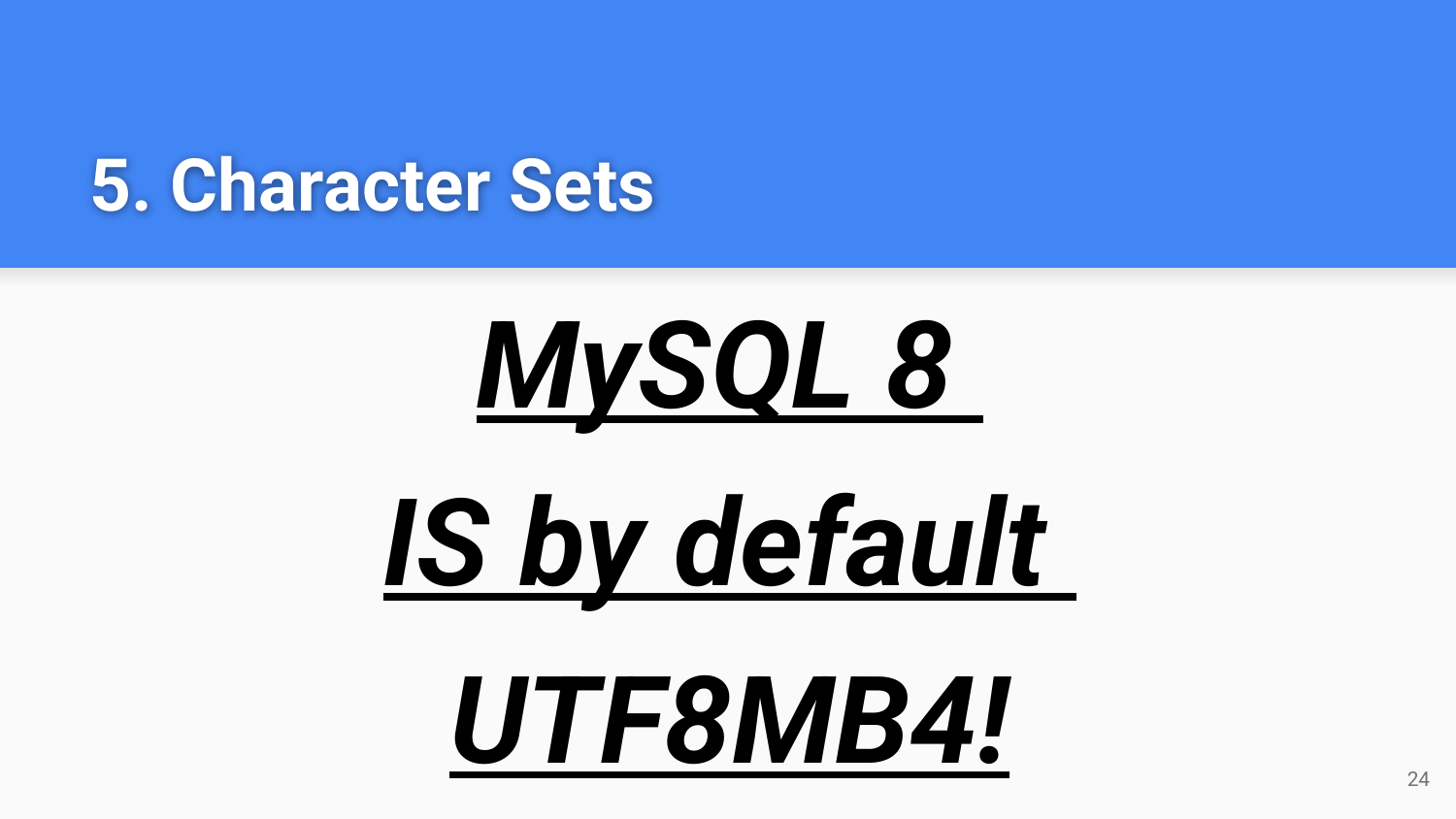

# 5. Character Sets
MySQL 8
IS by default
UTF8MB4!
24